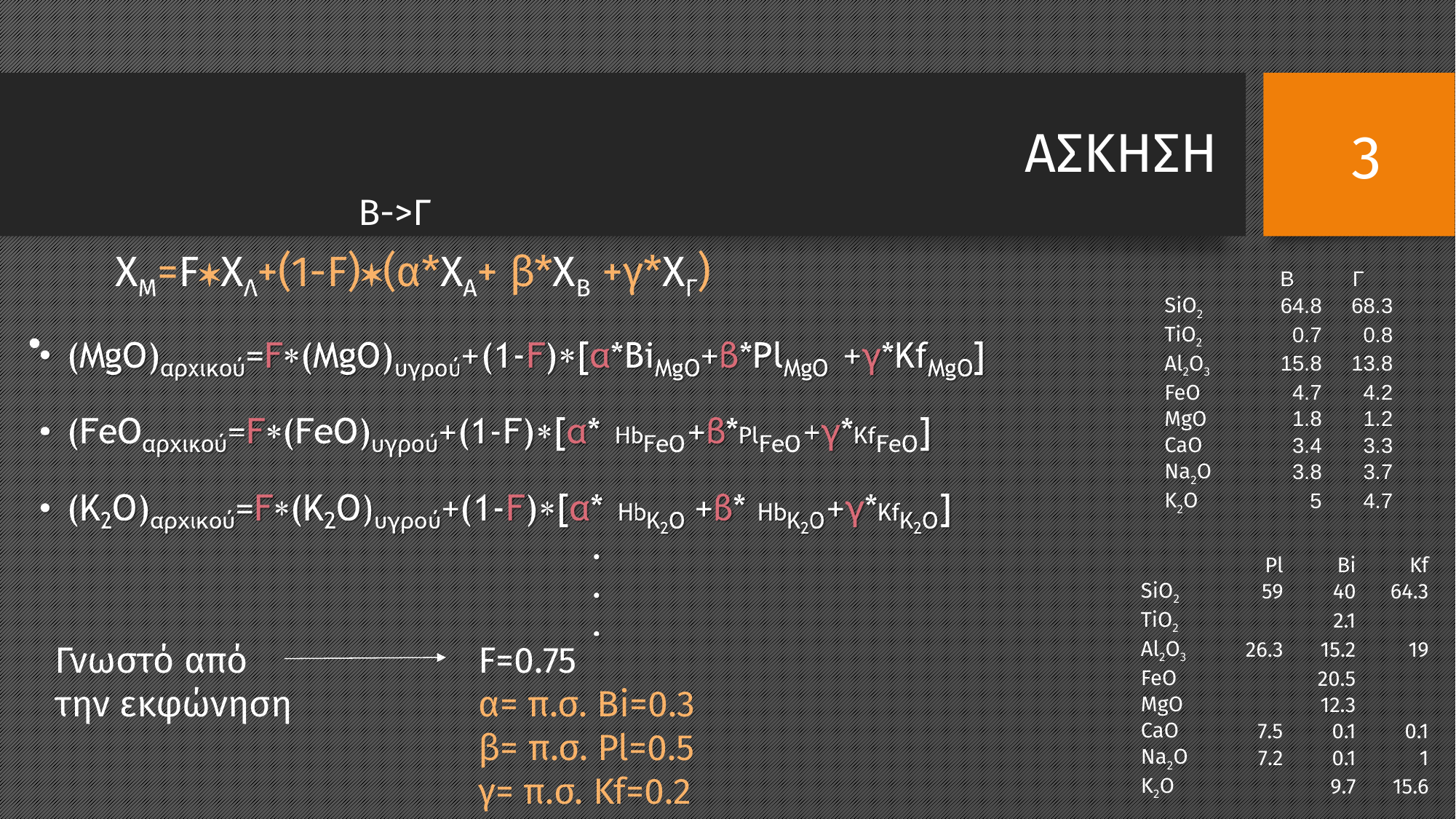

# ΑΣΚΗΣΗ
3
Β->Γ
ΧΜ=F∗ΧΛ+(1-F)∗(α*ΧΑ+ β*ΧΒ +γ*ΧΓ)
|  | Β | Γ |
| --- | --- | --- |
| SiO2 | 64.8 | 68.3 |
| TiO2 | 0.7 | 0.8 |
| Al2O3 | 15.8 | 13.8 |
| FeO | 4.7 | 4.2 |
| MgO | 1.8 | 1.2 |
| CaO | 3.4 | 3.3 |
| Na2O | 3.8 | 3.7 |
| K2O | 5 | 4.7 |
|  |  |  |

|  | Pl | Bi | Kf |
| --- | --- | --- | --- |
| SiO2 | 59 | 40 | 64.3 |
| TiO2 |  | 2.1 |  |
| Al2O3 | 26.3 | 15.2 | 19 |
| FeO |  | 20.5 |  |
| MgO |  | 12.3 |  |
| CaO | 7.5 | 0.1 | 0.1 |
| Na2O | 7.2 | 0.1 | 1 |
| K2O |  | 9.7 | 15.6 |
Γνωστό από  την εκφώνηση
F=0.75
α= π.σ. Bi=0.3
β= π.σ. Pl=0.5
γ= π.σ. Kf=0.2